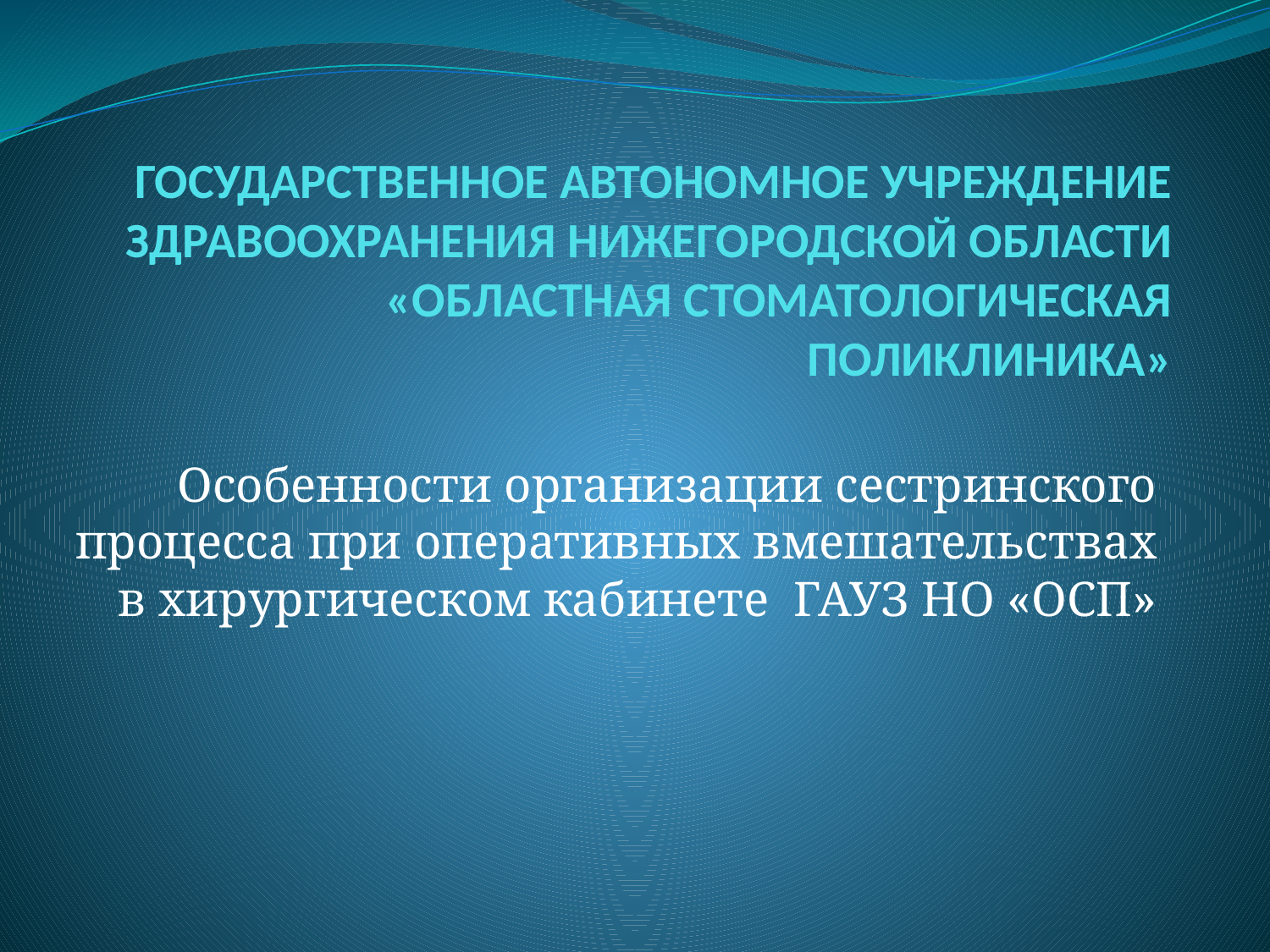

# ГОСУДАРСТВЕННОЕ АВТОНОМНОЕ УЧРЕЖДЕНИЕ ЗДРАВООХРАНЕНИЯ НИЖЕГОРОДСКОЙ ОБЛАСТИ «ОБЛАСТНАЯ СТОМАТОЛОГИЧЕСКАЯ ПОЛИКЛИНИКА»
Особенности организации сестринского процесса при оперативных вмешательствах в хирургическом кабинете  ГАУЗ НО «ОСП»